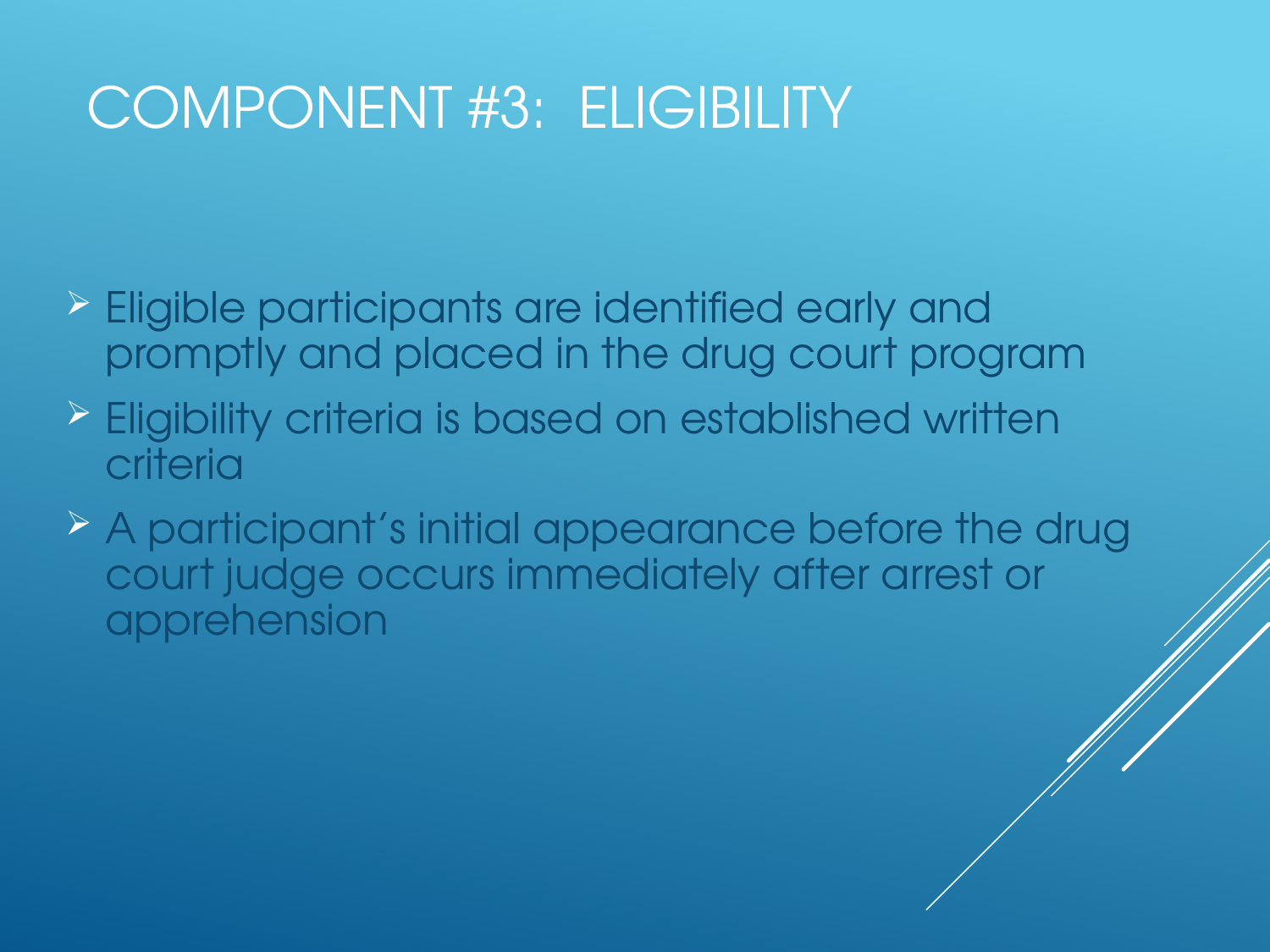

# Component #3:  eligibility
Eligible participants are identified early and promptly and placed in the drug court program
Eligibility criteria is based on established written criteria
A participant’s initial appearance before the drug court judge occurs immediately after arrest or apprehension